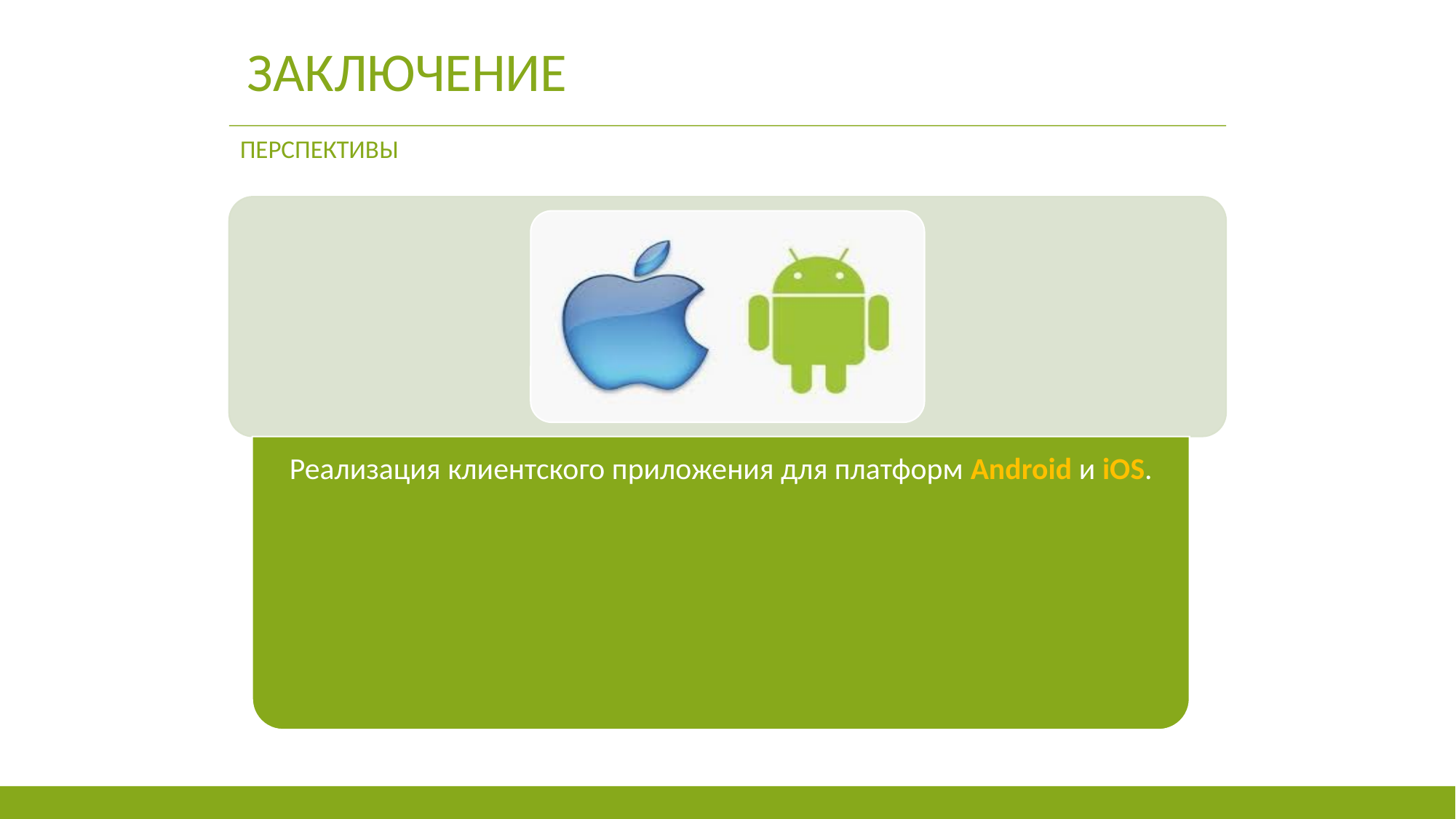

# Заключение

Перспективы
Реализация клиентского приложения для платформ Android и iOS.